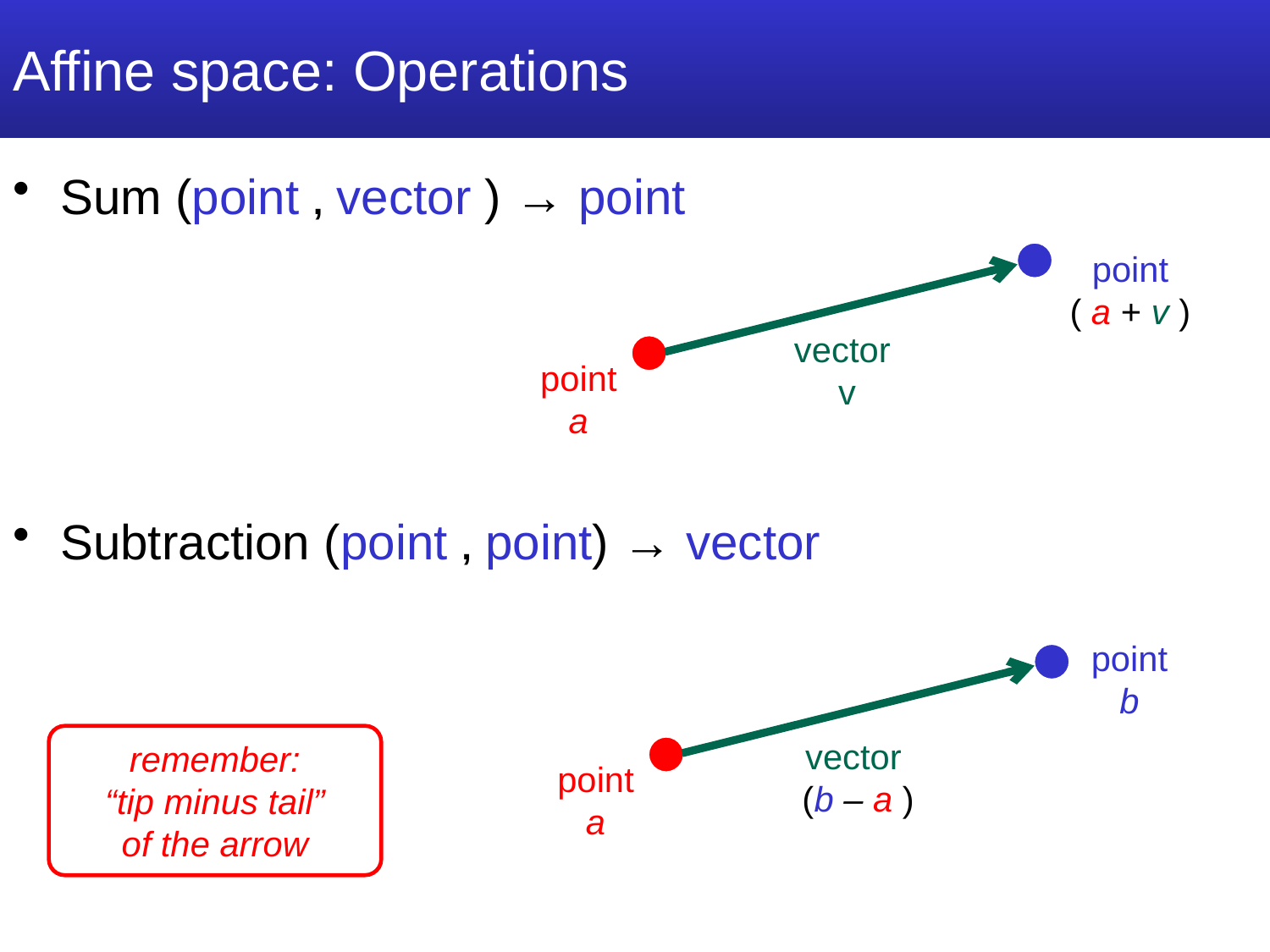

# Affine space: Operations
Sum (point , vector ) → point

Subtraction (point , point) → vector
point
( a + v )

vector
v

point
a
point
b

remember:
“tip minus tail”
of the arrow
vector
(b – a )

point
a